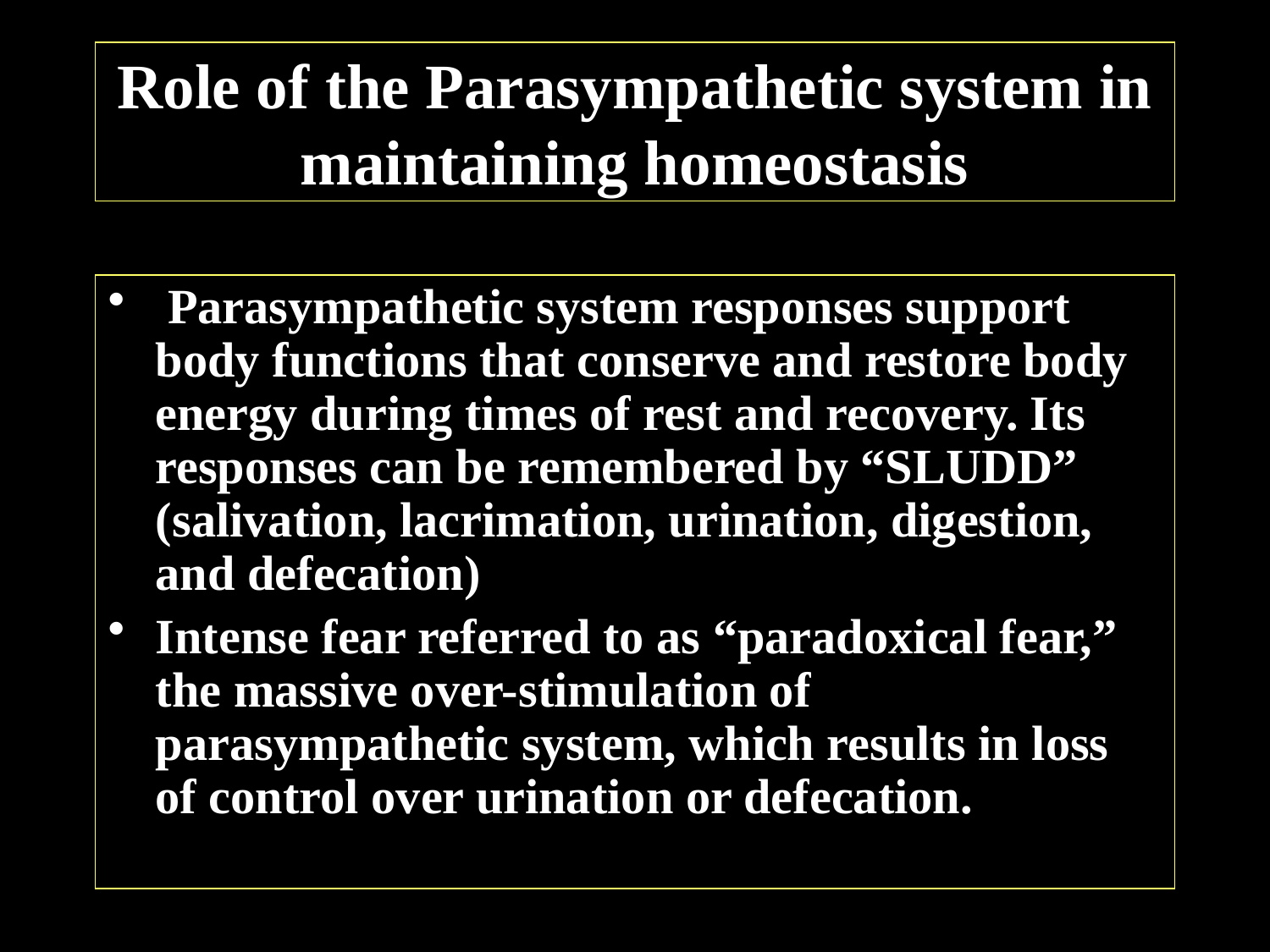

# Role of the Parasympathetic system in maintaining homeostasis
 Parasympathetic system responses support body functions that conserve and restore body energy during times of rest and recovery. Its responses can be remembered by “SLUDD” (salivation, lacrimation, urination, digestion, and defecation)
Intense fear referred to as “paradoxical fear,” the massive over-stimulation of parasympathetic system, which results in loss of control over urination or defecation.